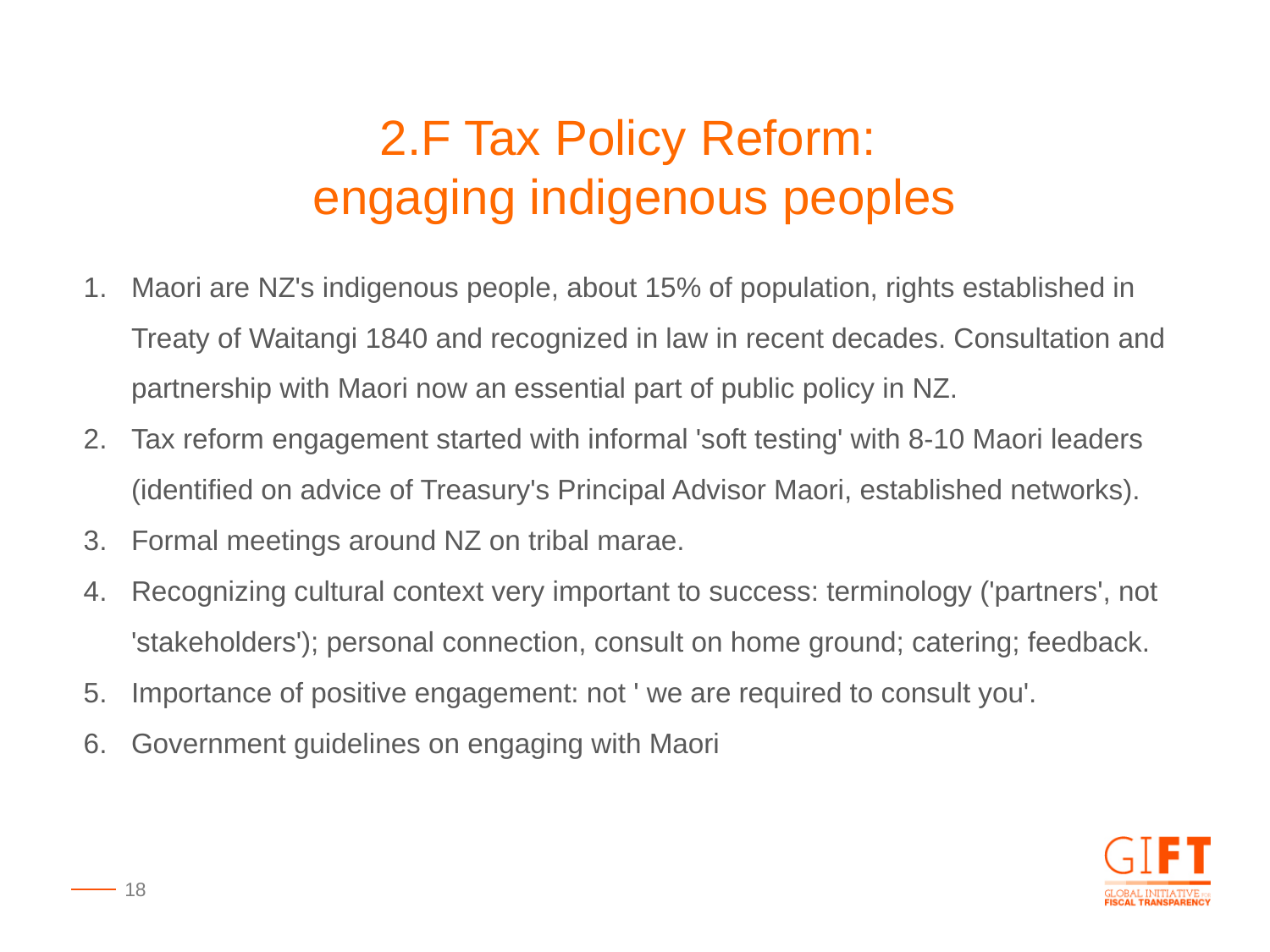

2.F Tax Policy Reform:
engaging indigenous peoples
Maori are NZ's indigenous people, about 15% of population, rights established in Treaty of Waitangi 1840 and recognized in law in recent decades. Consultation and partnership with Maori now an essential part of public policy in NZ.
Tax reform engagement started with informal 'soft testing' with 8-10 Maori leaders (identified on advice of Treasury's Principal Advisor Maori, established networks).
Formal meetings around NZ on tribal marae.
Recognizing cultural context very important to success: terminology ('partners', not 'stakeholders'); personal connection, consult on home ground; catering; feedback.
Importance of positive engagement: not ' we are required to consult you'.
Government guidelines on engaging with Maori
18